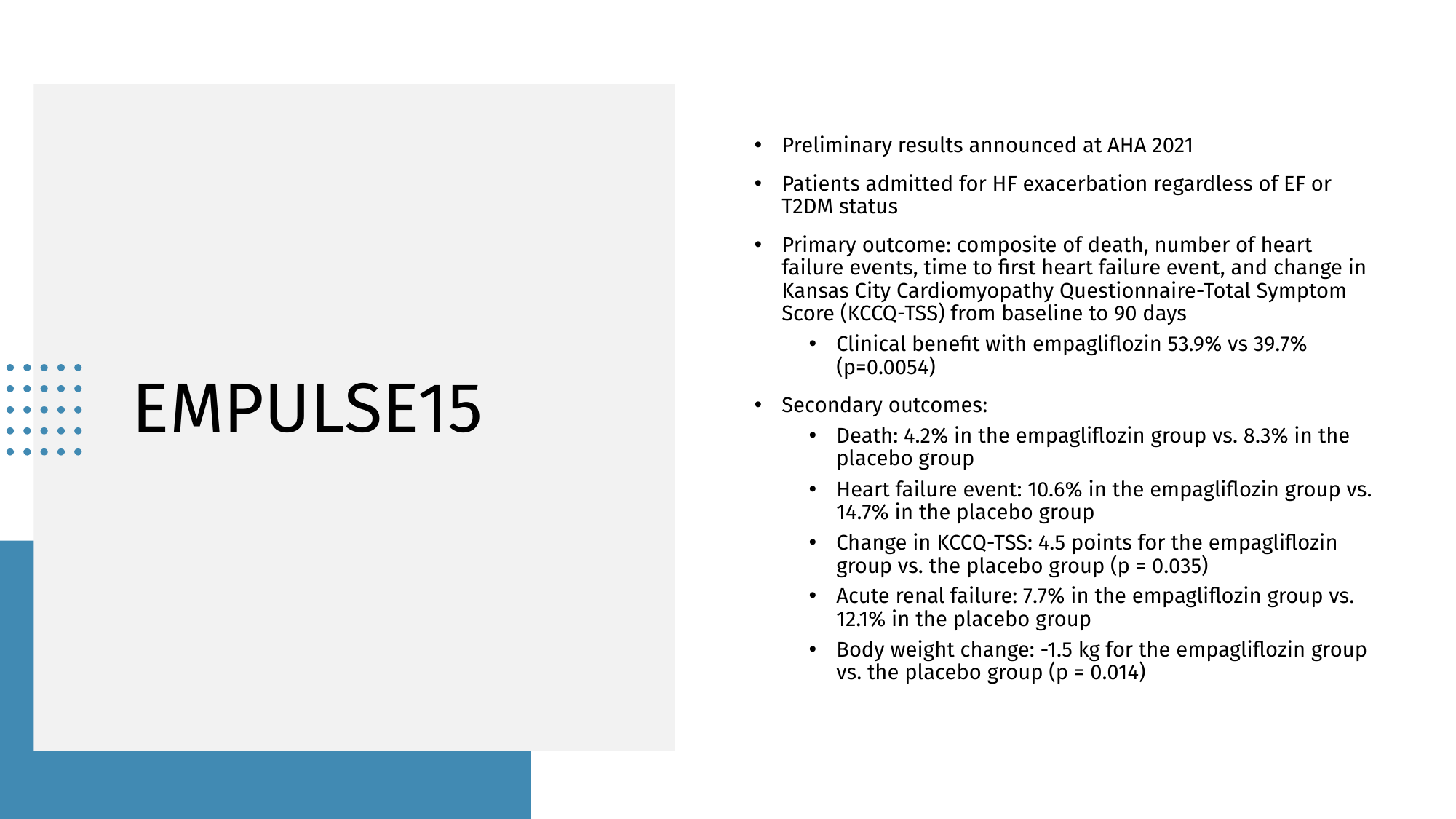

Preliminary results announced at AHA 2021
Patients admitted for HF exacerbation regardless of EF or T2DM status
Primary outcome: composite of death, number of heart failure events, time to first heart failure event, and change in Kansas City Cardiomyopathy Questionnaire-Total Symptom Score (KCCQ-TSS) from baseline to 90 days
Clinical benefit with empagliflozin 53.9% vs 39.7% (p=0.0054)
Secondary outcomes:
Death: 4.2% in the empagliflozin group vs. 8.3% in the placebo group
Heart failure event: 10.6% in the empagliflozin group vs. 14.7% in the placebo group
Change in KCCQ-TSS: 4.5 points for the empagliflozin group vs. the placebo group (p = 0.035)
Acute renal failure: 7.7% in the empagliflozin group vs. 12.1% in the placebo group
Body weight change: -1.5 kg for the empagliflozin group vs. the placebo group (p = 0.014)
# EMPULSE15